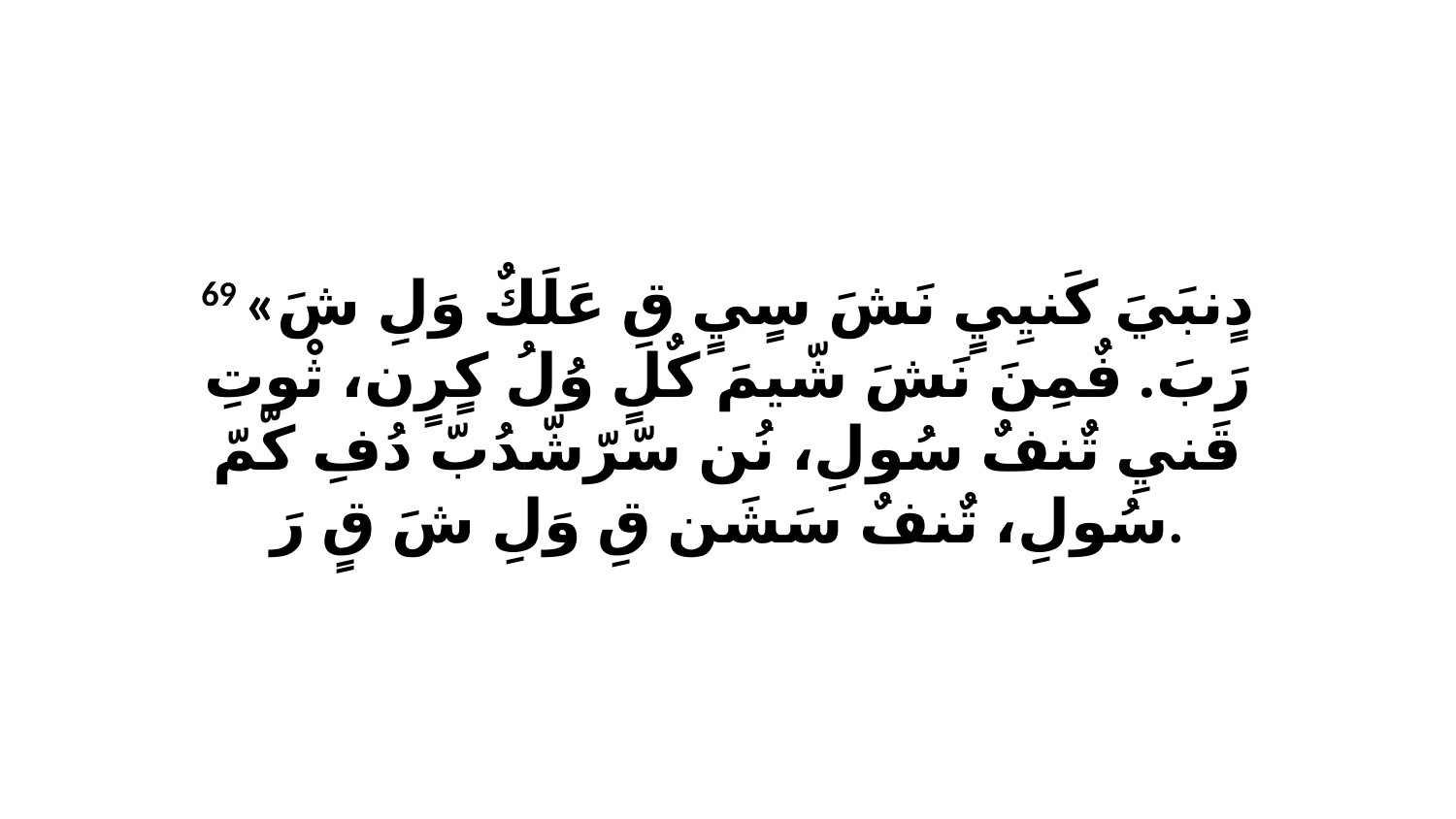

69 «دٍنبَيَ كَنيِيٍ نَشَ سٍيٍ قِ عَلَكٌ وَلِ شَ رَبَ. فٌمِنَ نَشَ شّيمَ كٌلٍ وُلُ كٍرٍن، ثْوتِ قَنيِ تٌنفٌ سُولِ، نُن سّرّشّدُبّ دُفِ كّمّ سُولِ، تٌنفٌ سَشَن قِ وَلِ شَ قٍ رَ.